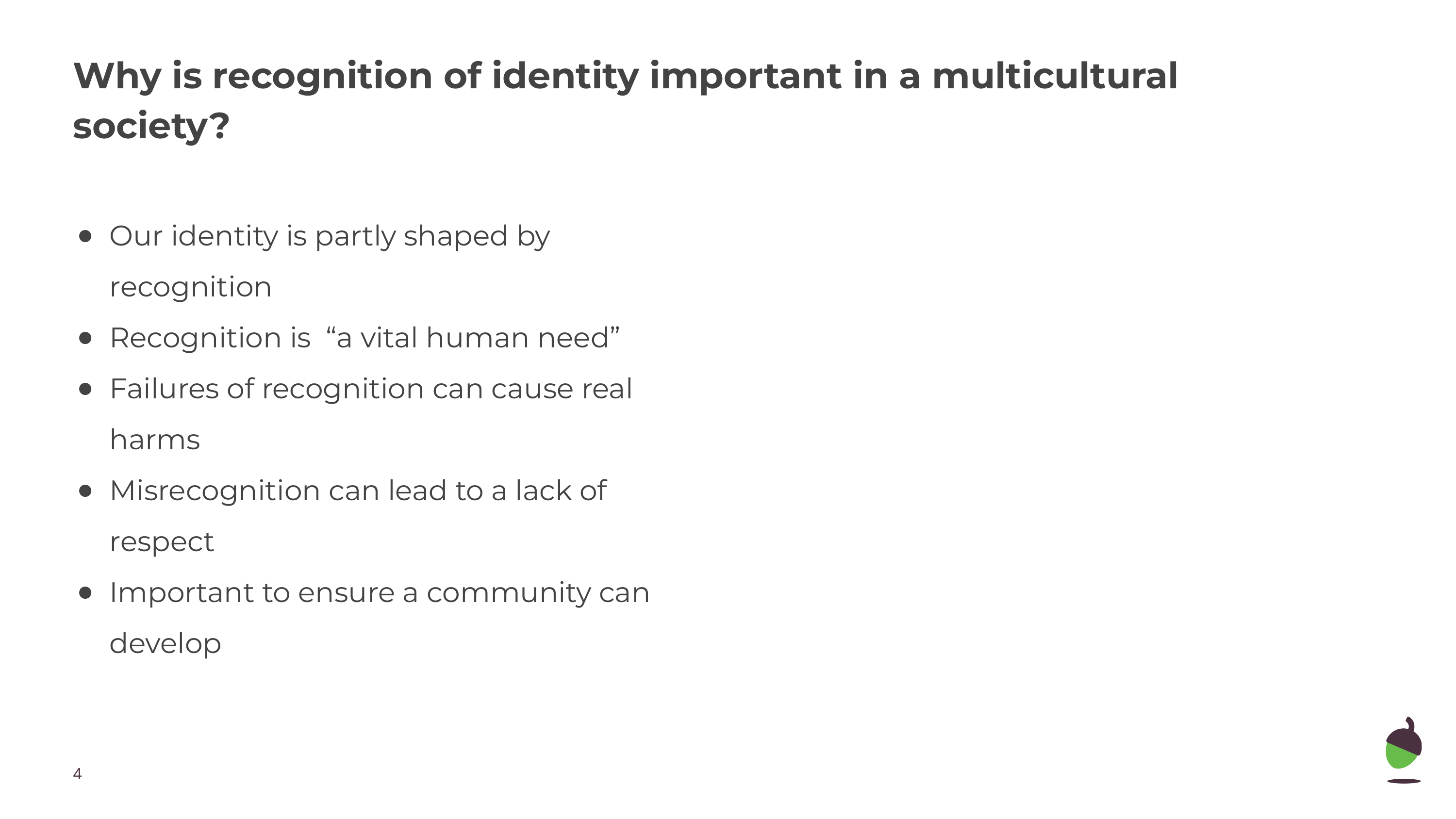

# Why is recognition of identity important in a multicultural society?
Our identity is partly shaped by recognition
Recognition is  “a vital human need”
Failures of recognition can cause real harms
Misrecognition can lead to a lack of respect
Important to ensure a community can develop
4